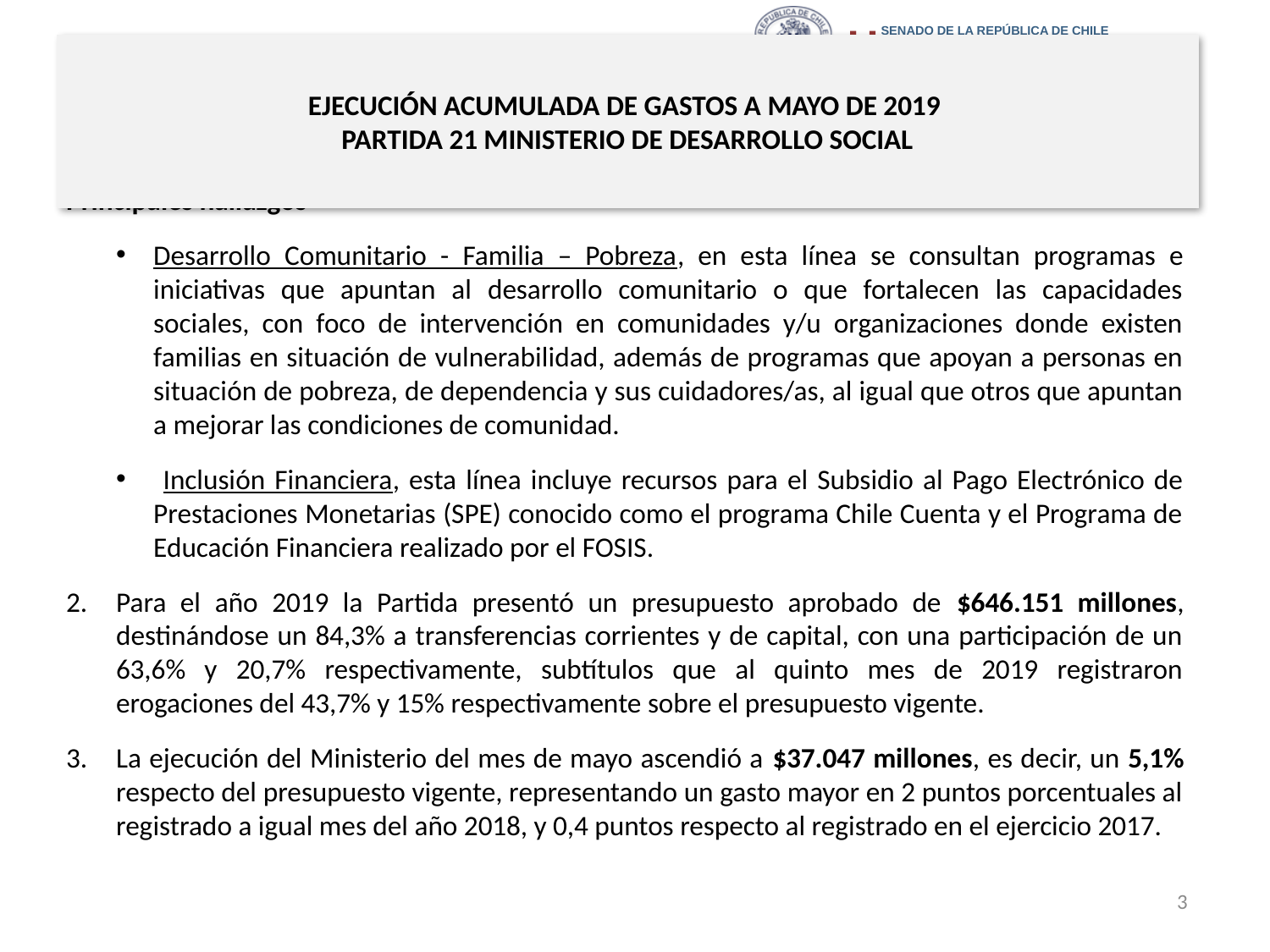

# EJECUCIÓN ACUMULADA DE GASTOS A MAYO DE 2019 PARTIDA 21 MINISTERIO DE DESARROLLO SOCIAL
Principales hallazgos
Desarrollo Comunitario - Familia – Pobreza, en esta línea se consultan programas e iniciativas que apuntan al desarrollo comunitario o que fortalecen las capacidades sociales, con foco de intervención en comunidades y/u organizaciones donde existen familias en situación de vulnerabilidad, además de programas que apoyan a personas en situación de pobreza, de dependencia y sus cuidadores/as, al igual que otros que apuntan a mejorar las condiciones de comunidad.
 Inclusión Financiera, esta línea incluye recursos para el Subsidio al Pago Electrónico de Prestaciones Monetarias (SPE) conocido como el programa Chile Cuenta y el Programa de Educación Financiera realizado por el FOSIS.
Para el año 2019 la Partida presentó un presupuesto aprobado de $646.151 millones, destinándose un 84,3% a transferencias corrientes y de capital, con una participación de un 63,6% y 20,7% respectivamente, subtítulos que al quinto mes de 2019 registraron erogaciones del 43,7% y 15% respectivamente sobre el presupuesto vigente.
La ejecución del Ministerio del mes de mayo ascendió a $37.047 millones, es decir, un 5,1% respecto del presupuesto vigente, representando un gasto mayor en 2 puntos porcentuales al registrado a igual mes del año 2018, y 0,4 puntos respecto al registrado en el ejercicio 2017.

3